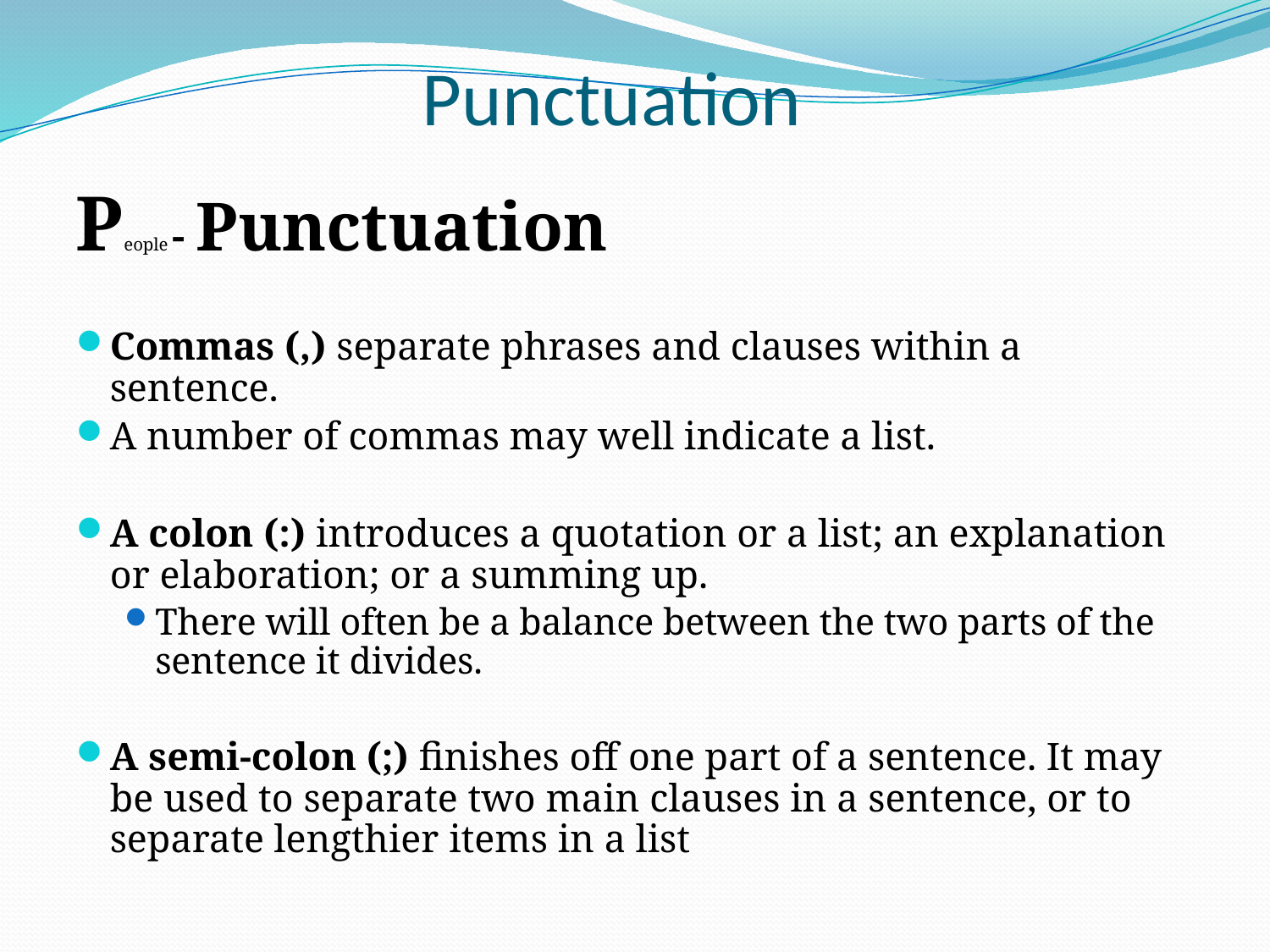

# Punctuation
People	- Punctuation

Commas (,) separate phrases and clauses within a sentence.
A number of commas may well indicate a list.

A colon (:) introduces a quotation or a list; an explanation or elaboration; or a summing up.
There will often be a balance between the two parts of the sentence it divides.

A semi-colon (;) finishes off one part of a sentence. It may be used to separate two main clauses in a sentence, or to separate lengthier items in a list